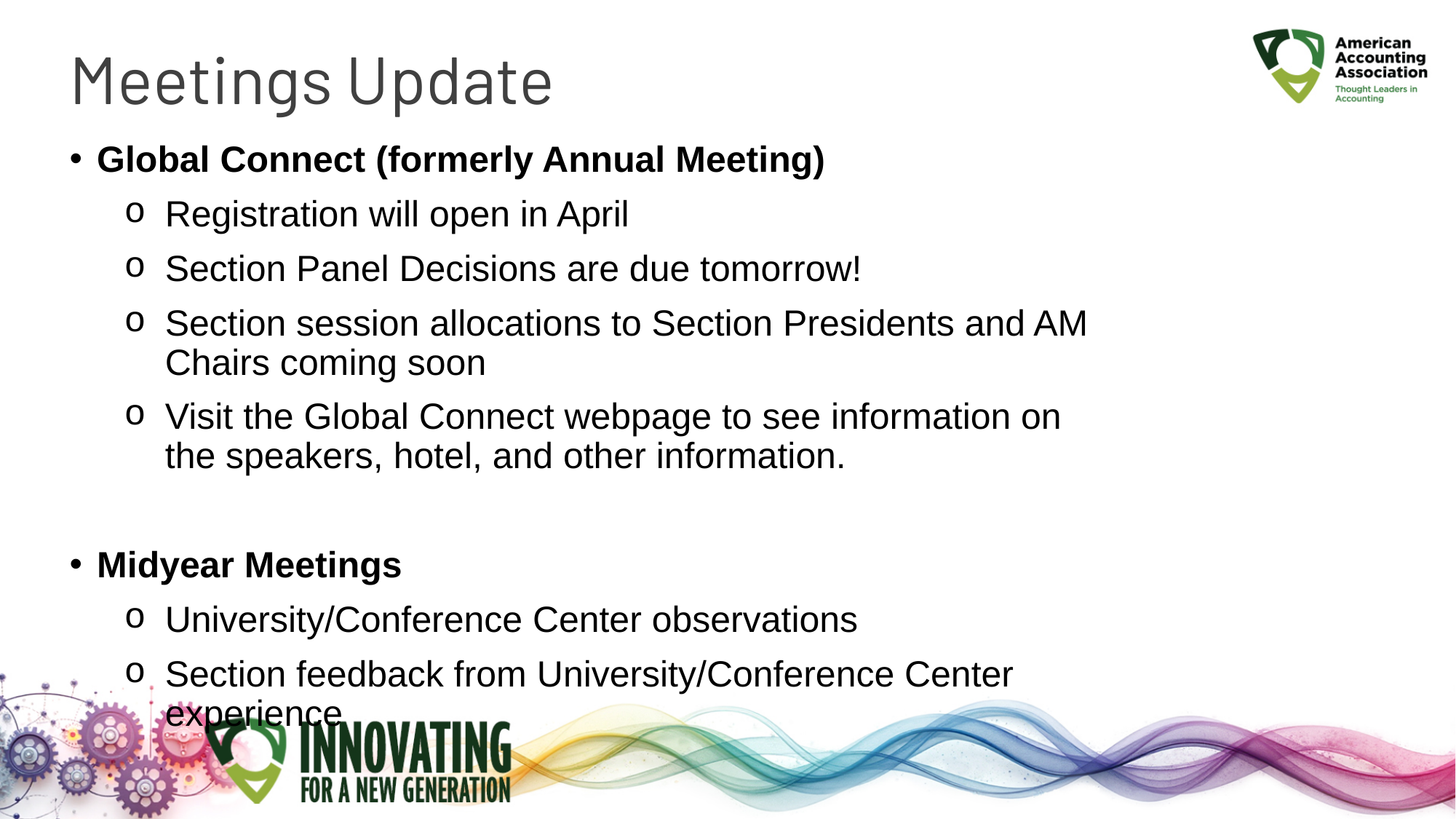

# Meetings Update
Global Connect (formerly Annual Meeting)
Registration will open in April
Section Panel Decisions are due tomorrow!
Section session allocations to Section Presidents and AM Chairs coming soon
Visit the Global Connect webpage to see information on the speakers, hotel, and other information.

Midyear Meetings
University/Conference Center observations
Section feedback from University/Conference Center experience